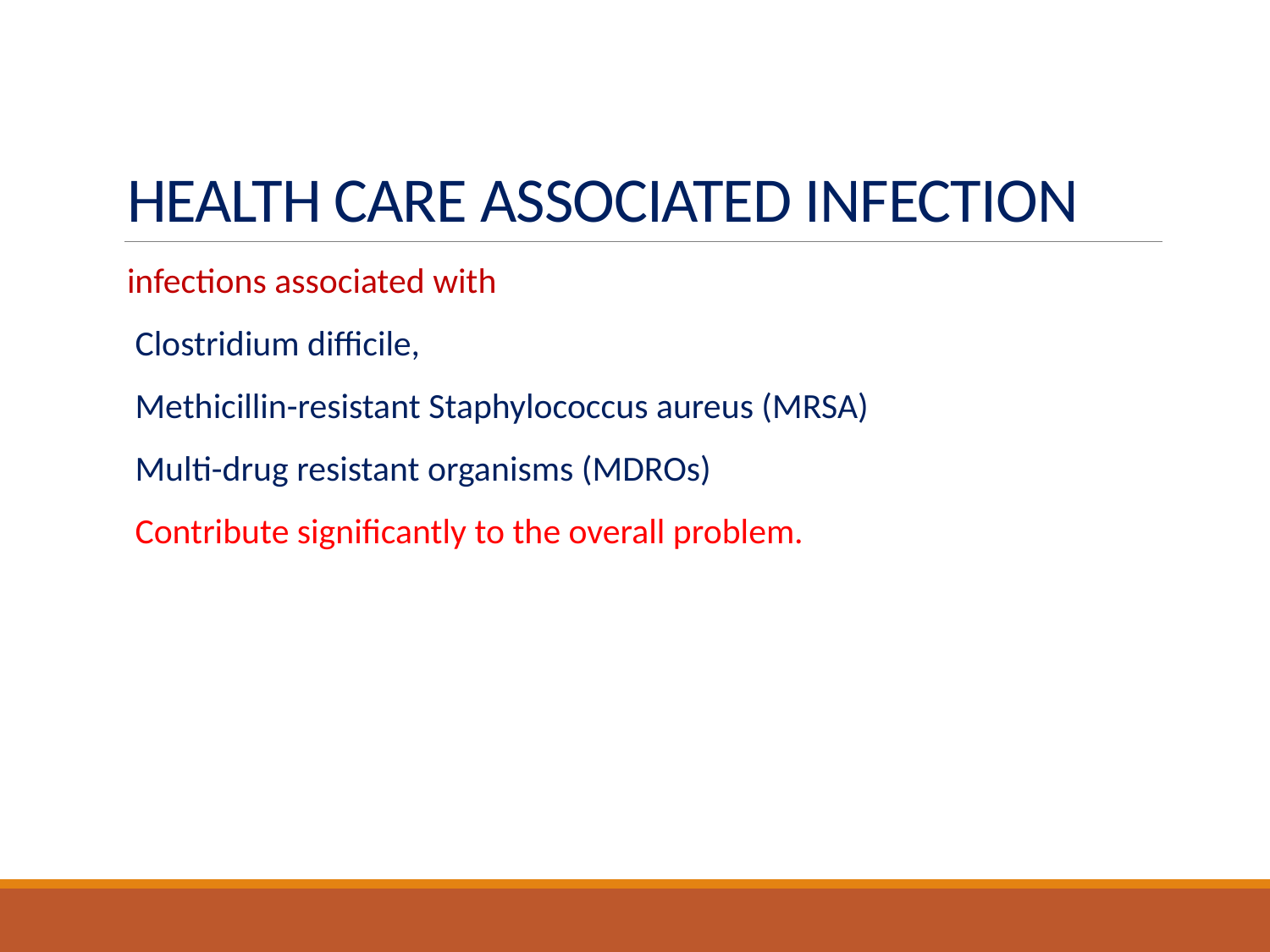

# HEALTH CARE ASSOCIATED INFECTION
infections associated with
 Clostridium difficile,
 Methicillin-resistant Staphylococcus aureus (MRSA)
 Multi-drug resistant organisms (MDROs)
 Contribute significantly to the overall problem.